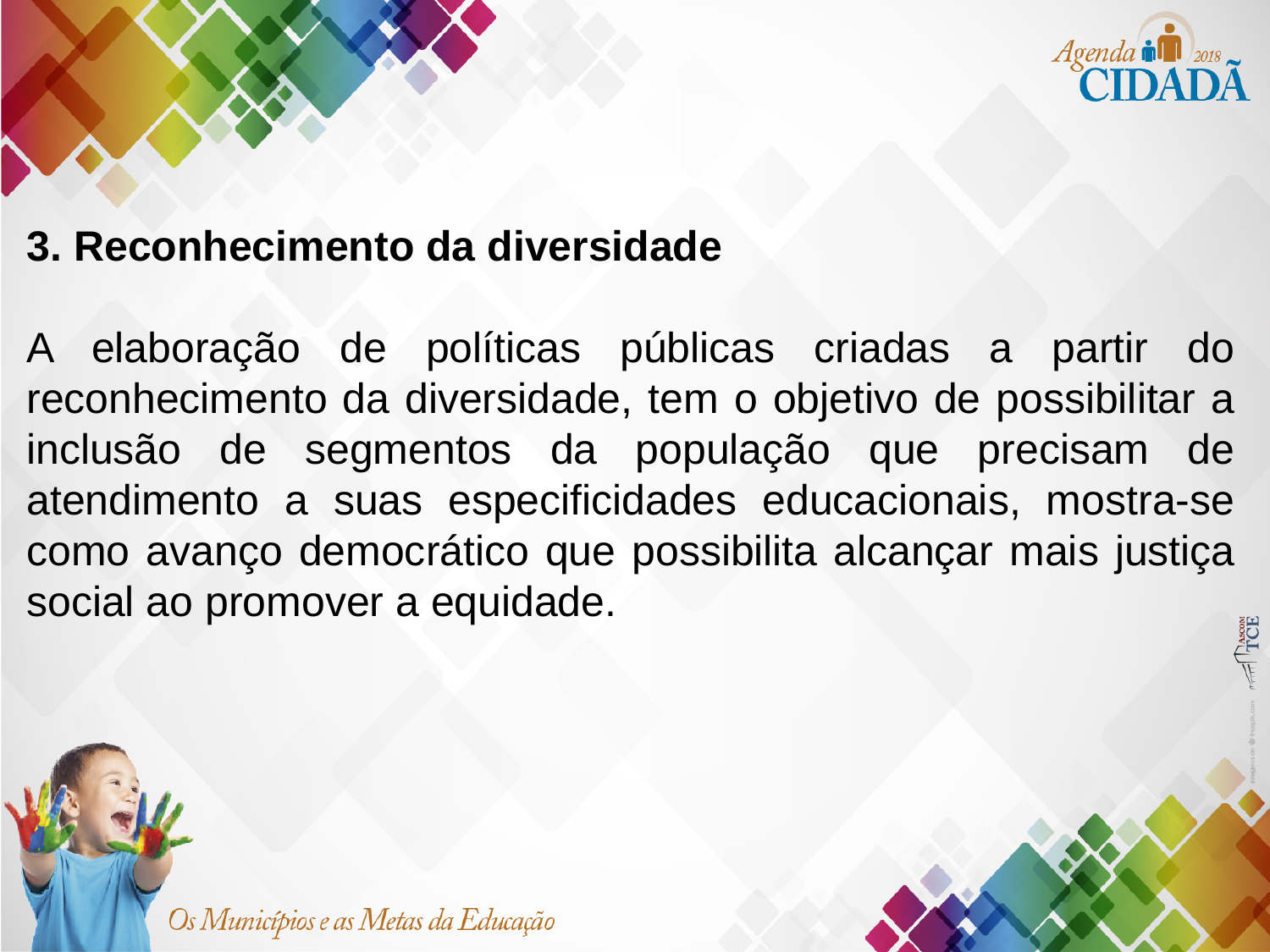

3. Reconhecimento da diversidade

A elaboração de políticas públicas criadas a partir do reconhecimento da diversidade, tem o objetivo de possibilitar a inclusão de segmentos da população que precisam de atendimento a suas especificidades educacionais, mostra-se como avanço democrático que possibilita alcançar mais justiça social ao promover a equidade.